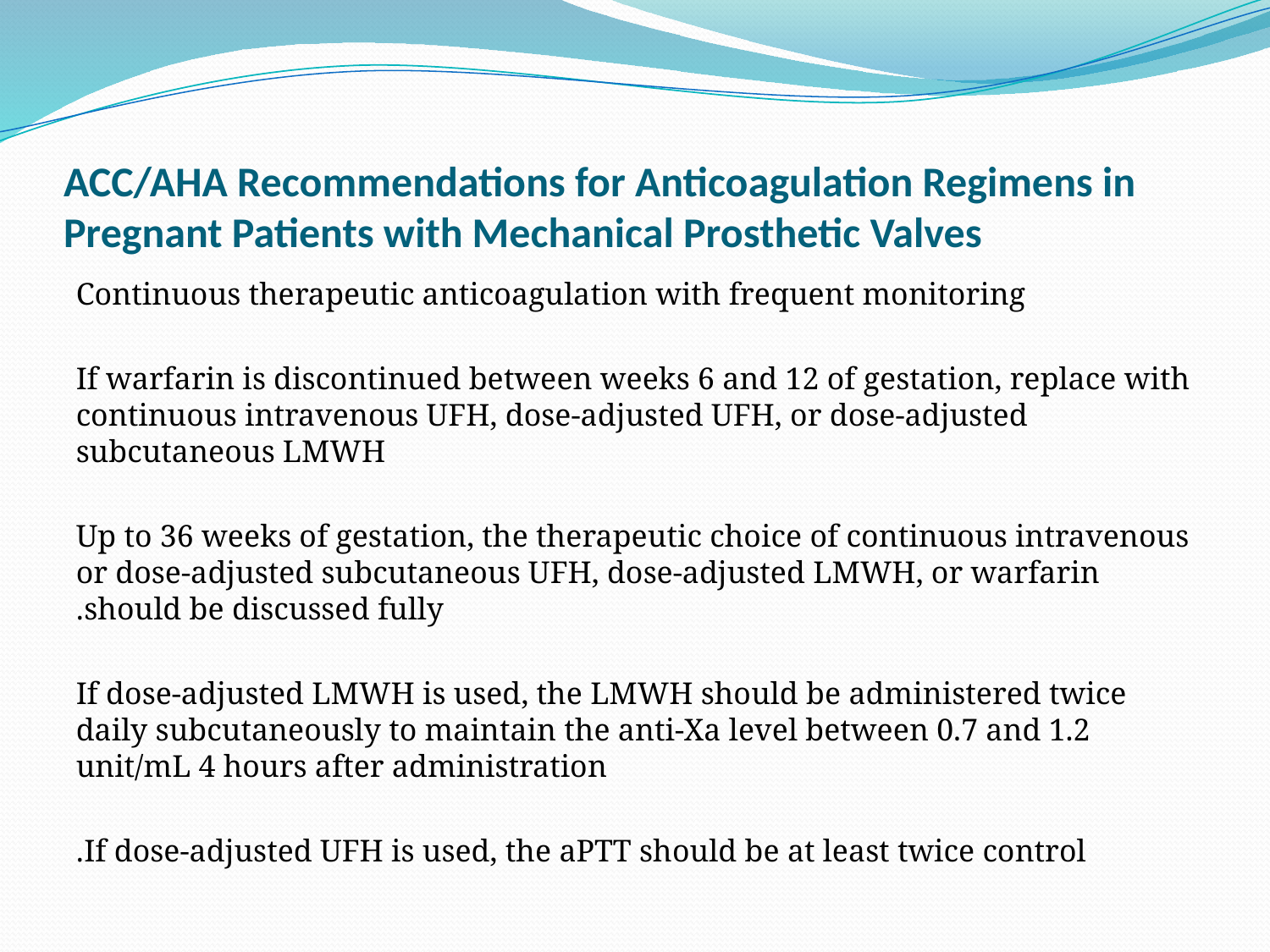

# ACC/AHA Recommendations for Anticoagulation Regimens in Pregnant Patients with Mechanical Prosthetic Valves
Continuous therapeutic anticoagulation with frequent monitoring

If warfarin is discontinued between weeks 6 and 12 of gestation, replace with continuous intravenous UFH, dose-adjusted UFH, or dose-adjusted subcutaneous LMWH

Up to 36 weeks of gestation, the therapeutic choice of continuous intravenous or dose-adjusted subcutaneous UFH, dose-adjusted LMWH, or warfarin should be discussed fully.

If dose-adjusted LMWH is used, the LMWH should be administered twice daily subcutaneously to maintain the anti-Xa level between 0.7 and 1.2 unit/mL 4 hours after administration

If dose-adjusted UFH is used, the aPTT should be at least twice control.